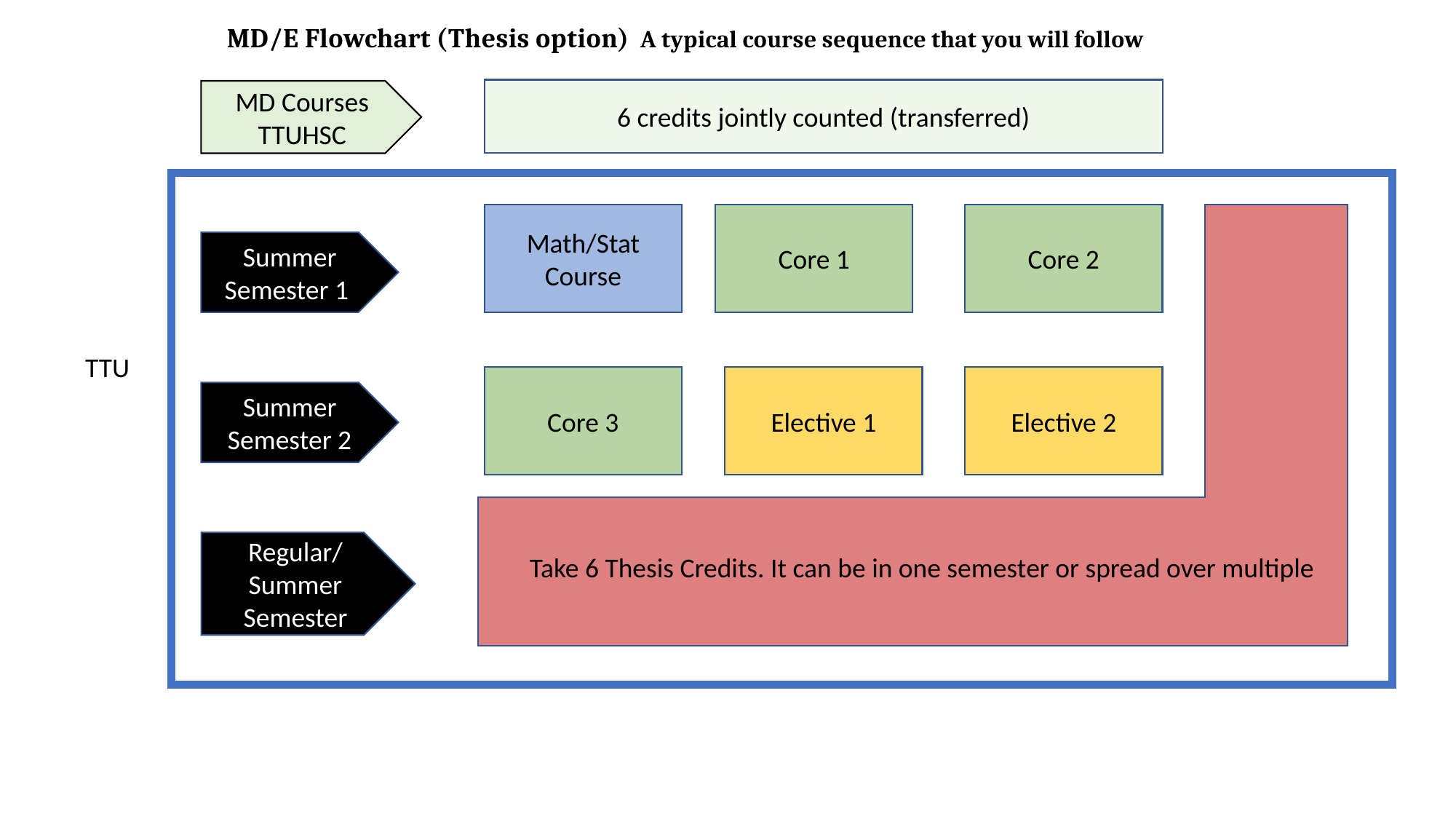

MD/E Flowchart (Thesis option)  A typical course sequence that you will follow
6 credits jointly counted (transferred)
MD Courses TTUHSC

Math/Stat Course
Core 1
Core 2
Summer Semester 1
TTU
Elective 2
Elective 1
Core 3
Summer Semester 2
Regular/ Summer Semester
Take 6 Thesis Credits. It can be in one semester or spread over multiple